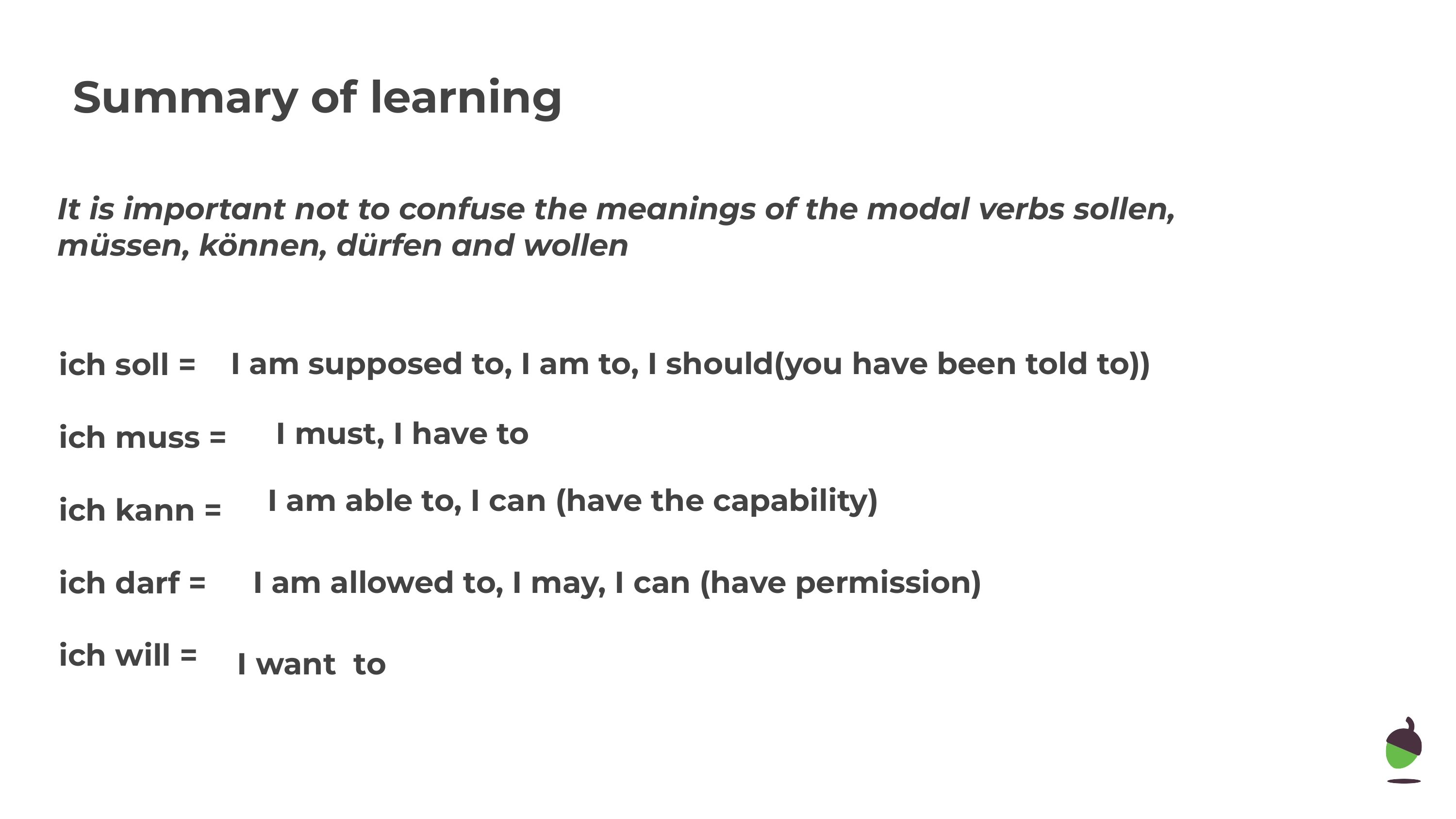

# Summary of learning
It is important not to confuse the meanings of the modal verbs sollen, müssen, können, dürfen and wollen

I am supposed to, I am to, I should(you have been told to))
ich soll =

ich muss =

ich kann =

ich darf =

ich will =

 I must, I have to
 I am able to, I can (have the capability)
 I am allowed to, I may, I can (have permission)

 I want  to